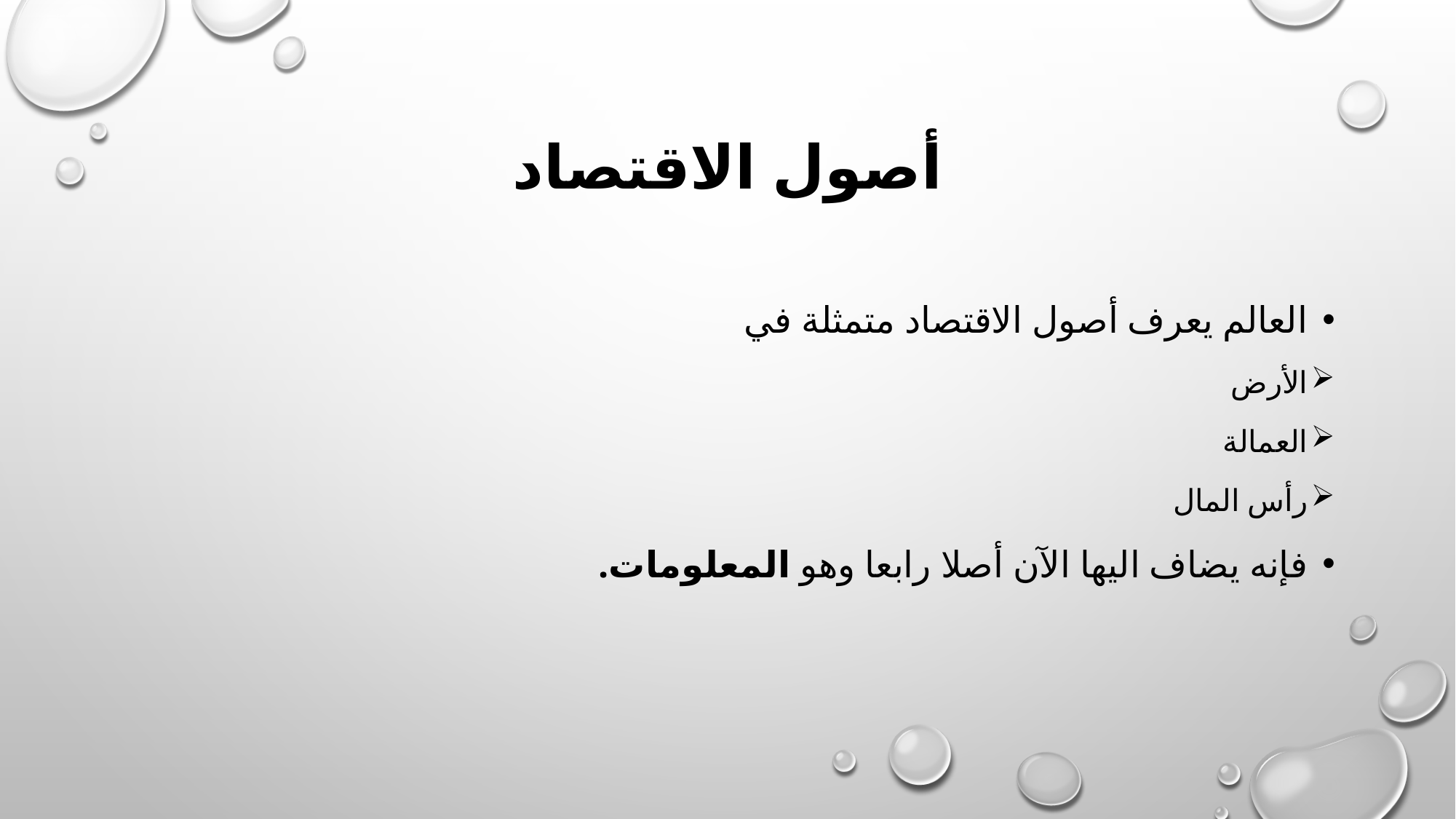

# أصول الاقتصاد
العالم يعرف أصول الاقتصاد متمثلة في
الأرض
العمالة
رأس المال
فإنه يضاف اليها الآن أصلا رابعا وهو المعلومات.